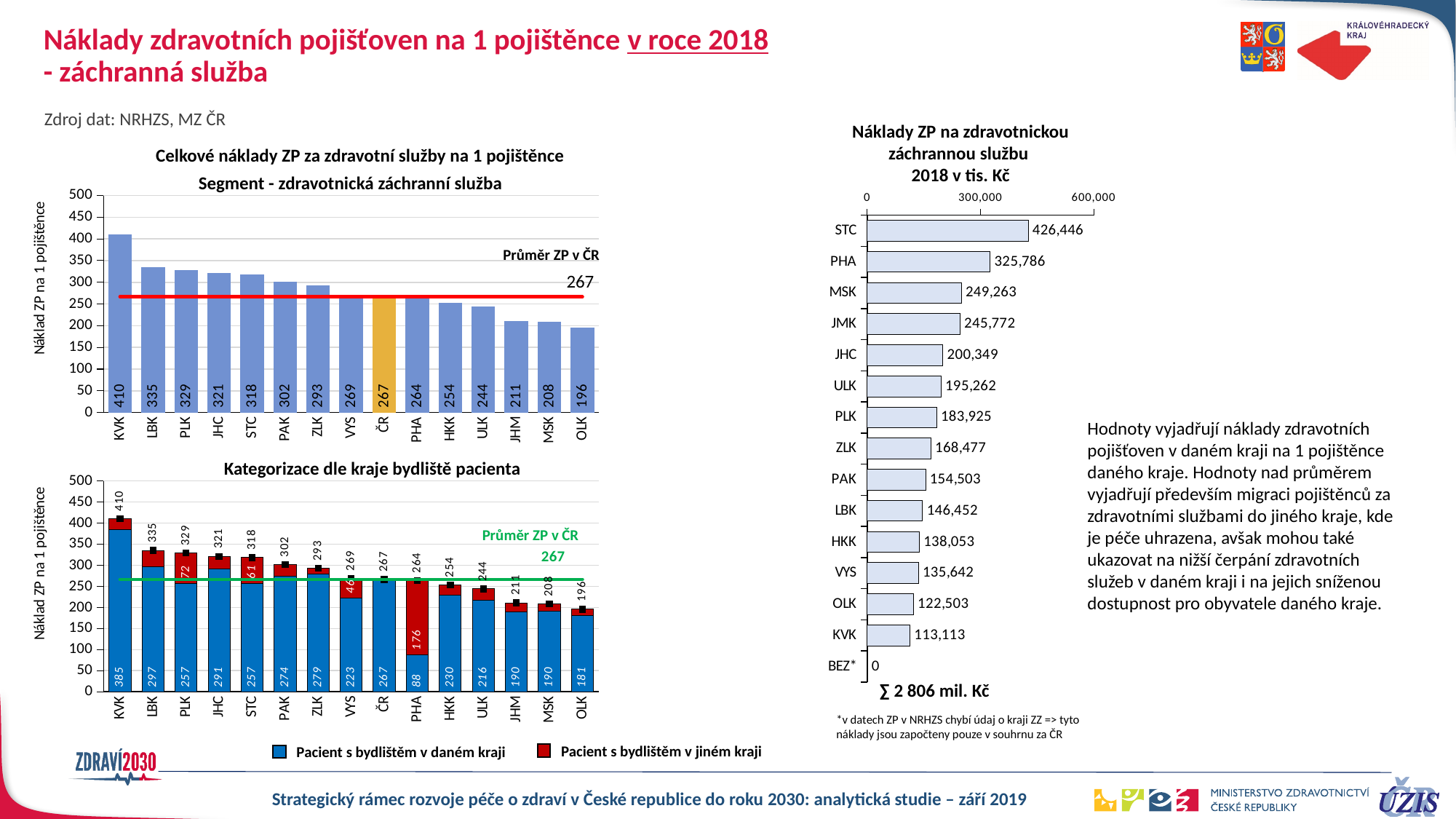

# Náklady zdravotních pojišťoven na 1 pojištěnce v roce 2018 - záchranná služba
Zdroj dat: NRHZS, MZ ČR
Náklady ZP na zdravotnickou záchrannou službu
2018 v tis. Kč
Celkové náklady ZP za zdravotní služby na 1 pojištěnce
Segment - zdravotnická záchranní služba

### Chart

| Category | Column2 |
|---|---|
| STC | 426446.3713499999 |
| PHA | 325786.48987 |
| MSK | 249263.00063 |
| JMK | 245771.87252 |
| JHC | 200349.41629000002 |
| ULK | 195261.53647 |
| PLK | 183924.65936000002 |
| ZLK | 168476.57244 |
| PAK | 154502.67207 |
| LBK | 146452.14749 |
| HKK | 138052.63508 |
| VYS | 135642.04369 |
| OLK | 122503.00094 |
| KVK | 113112.69535 |
| BEZ* | 0.0 |

### Chart

| Category | 6. | Průměr ZP |
|---|---|---|
| KVK | 410.3043214959373 | 266.55835829199793 |
| LBK | 335.1430429718251 | 266.55835829199793 |
| PLK | 328.7427398704867 | 266.55835829199793 |
| JHC | 321.11498031792644 | 266.55835829199793 |
| STC | 318.2635115559482 | 266.55835829199793 |
| PAK | 301.69998080479274 | 266.55835829199793 |
| ZLK | 292.53925075228636 | 266.55835829199793 |
| VYS | 269.1828460834724 | 266.55835829199793 |
| ČR | 266.55835829199793 | 266.55835829199793 |
| PHA | 264.0664926170983 | 266.55835829199793 |
| HKK | 253.5052749024469 | 266.55835829199793 |
| ULK | 243.9174595483203 | 266.55835829199793 |
| JHM | 210.9944940446041 | 266.55835829199793 |
| MSK | 208.49424454576555 | 266.55835829199793 |
| OLK | 195.68981917106225 | 266.55835829199793 |
Průměr ZP v ČR
Hodnoty vyjadřují náklady zdravotních pojišťoven v daném kraji na 1 pojištěnce daného kraje. Hodnoty nad průměrem vyjadřují především migraci pojištěnců za zdravotními službami do jiného kraje, kde je péče uhrazena, avšak mohou také ukazovat na nižší čerpání zdravotních služeb v daném kraji i na jejich sníženou dostupnost pro obyvatele daného kraje.
Kategorizace dle kraje bydliště pacienta

### Chart

| Category | shodné | jiné | 6. | Průměr ZP |
|---|---|---|---|---|
| KVK | 384.93706471573597 | 25.36725678020133 | 410.3043214959373 | 266.55835829199793 |
| LBK | 296.6543959596679 | 38.48864701215717 | 335.1430429718251 | 266.55835829199793 |
| PLK | 257.0047711178678 | 71.73796875261888 | 328.7427398704867 | 266.55835829199793 |
| JHC | 291.0507170578398 | 30.064263260086648 | 321.11498031792644 | 266.55835829199793 |
| STC | 257.4149377141783 | 60.848573841769905 | 318.2635115559482 | 266.55835829199793 |
| PAK | 274.0239512686412 | 27.676029536151532 | 301.69998080479274 | 266.55835829199793 |
| ZLK | 278.98489708779704 | 13.554353664489327 | 292.53925075228636 | 266.55835829199793 |
| VYS | 222.83716068471665 | 46.345685398755734 | 269.1828460834724 | 266.55835829199793 |
| ČR | 266.55835829199793 | 0.0 | 266.55835829199793 | 266.55835829199793 |
| PHA | 88.1604523457688 | 175.90604027132946 | 264.0664926170983 | 266.55835829199793 |
| HKK | 229.6318245731408 | 23.87345032930611 | 253.5052749024469 | 266.55835829199793 |
| ULK | 216.32646927966493 | 27.59099026865536 | 243.9174595483203 | 266.55835829199793 |
| JHM | 190.27561503407136 | 20.71887901053273 | 210.9944940446041 | 266.55835829199793 |
| MSK | 190.37826716001564 | 18.115977385749915 | 208.49424454576555 | 266.55835829199793 |
| OLK | 180.86126046462573 | 14.828558706436525 | 195.68981917106225 | 266.55835829199793 |
Průměr ZP v ČR
∑ 2 806 mil. Kč
*v datech ZP v NRHZS chybí údaj o kraji ZZ => tyto náklady jsou započteny pouze v souhrnu za ČR
Pacient s bydlištěm v jiném kraji
Pacient s bydlištěm v daném kraji